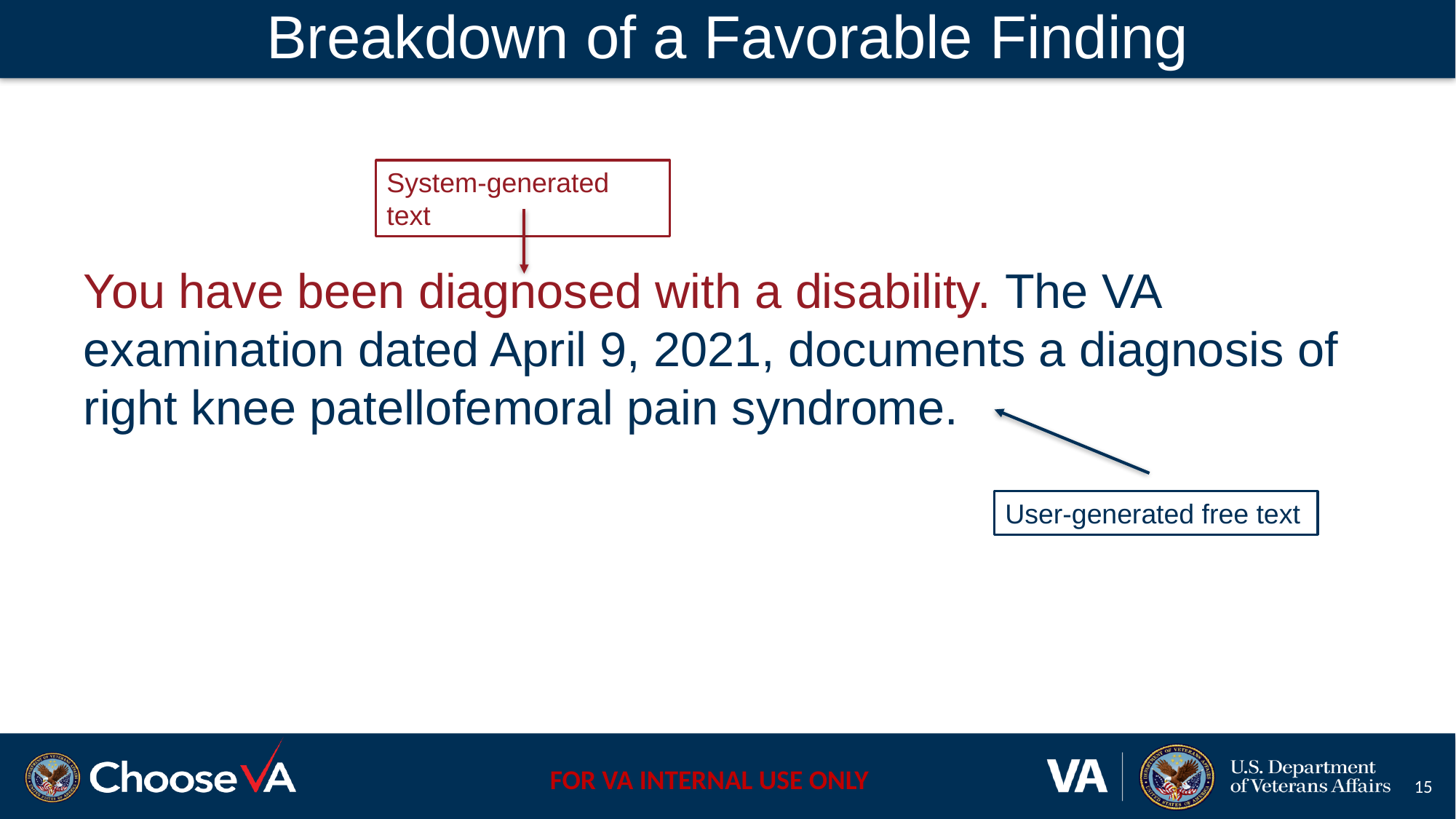

# Breakdown of a Favorable Finding

You have been diagnosed with a disability. The VA examination dated April 9, 2021, documents a diagnosis of right knee patellofemoral pain syndrome.
System-generated text
User-generated free text